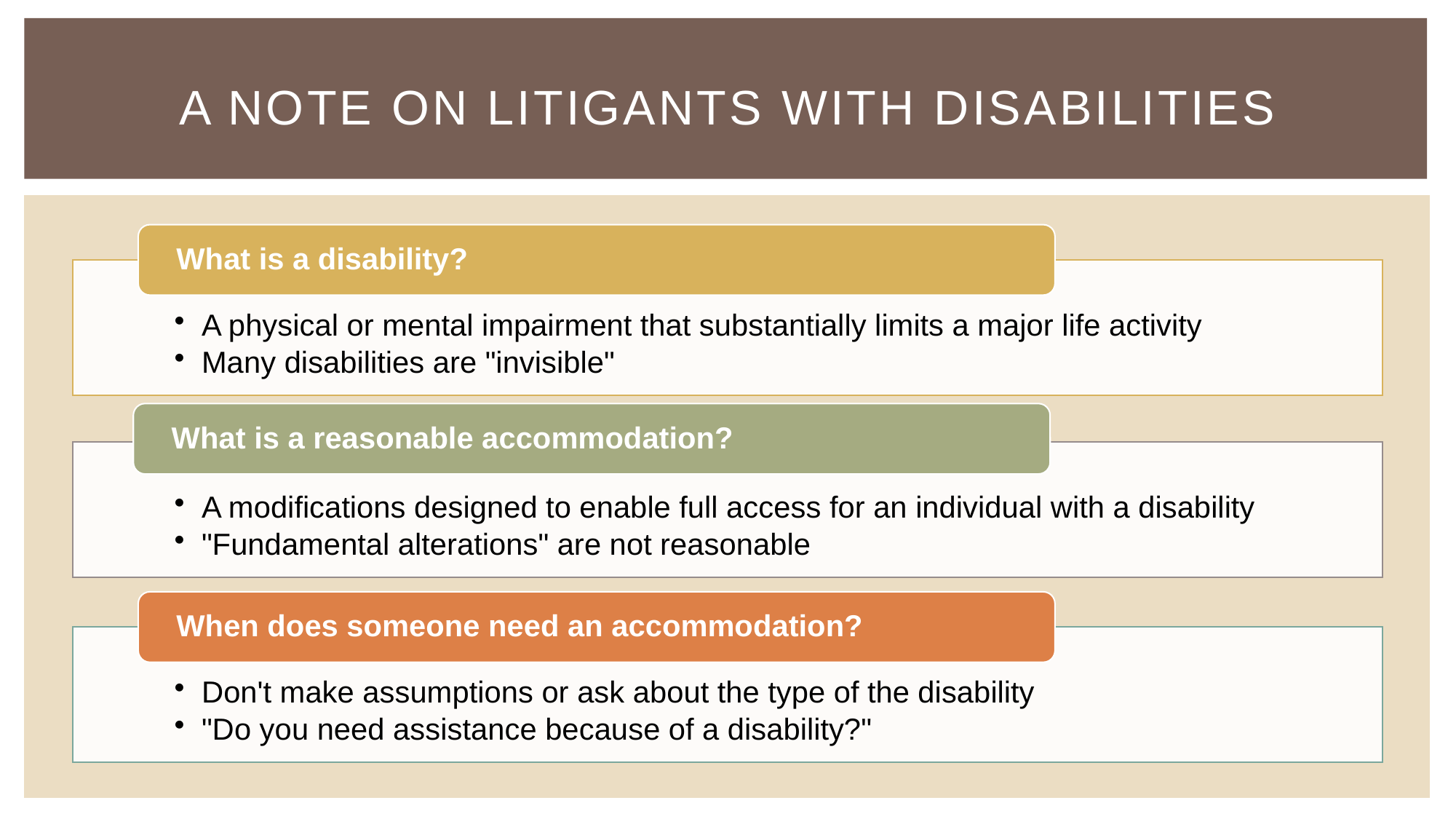

# A Note on Litigants with Disabilities
A physical or mental impairment that substantially limits a major life activity
Many disabilities are "invisible"
What is a disability?
A modifications designed to enable full access for an individual with a disability
"Fundamental alterations" are not reasonable
What is a reasonable accommodation?
Don't make assumptions or ask about the type of the disability
"Do you need assistance because of a disability?"
When does someone need an accommodation?